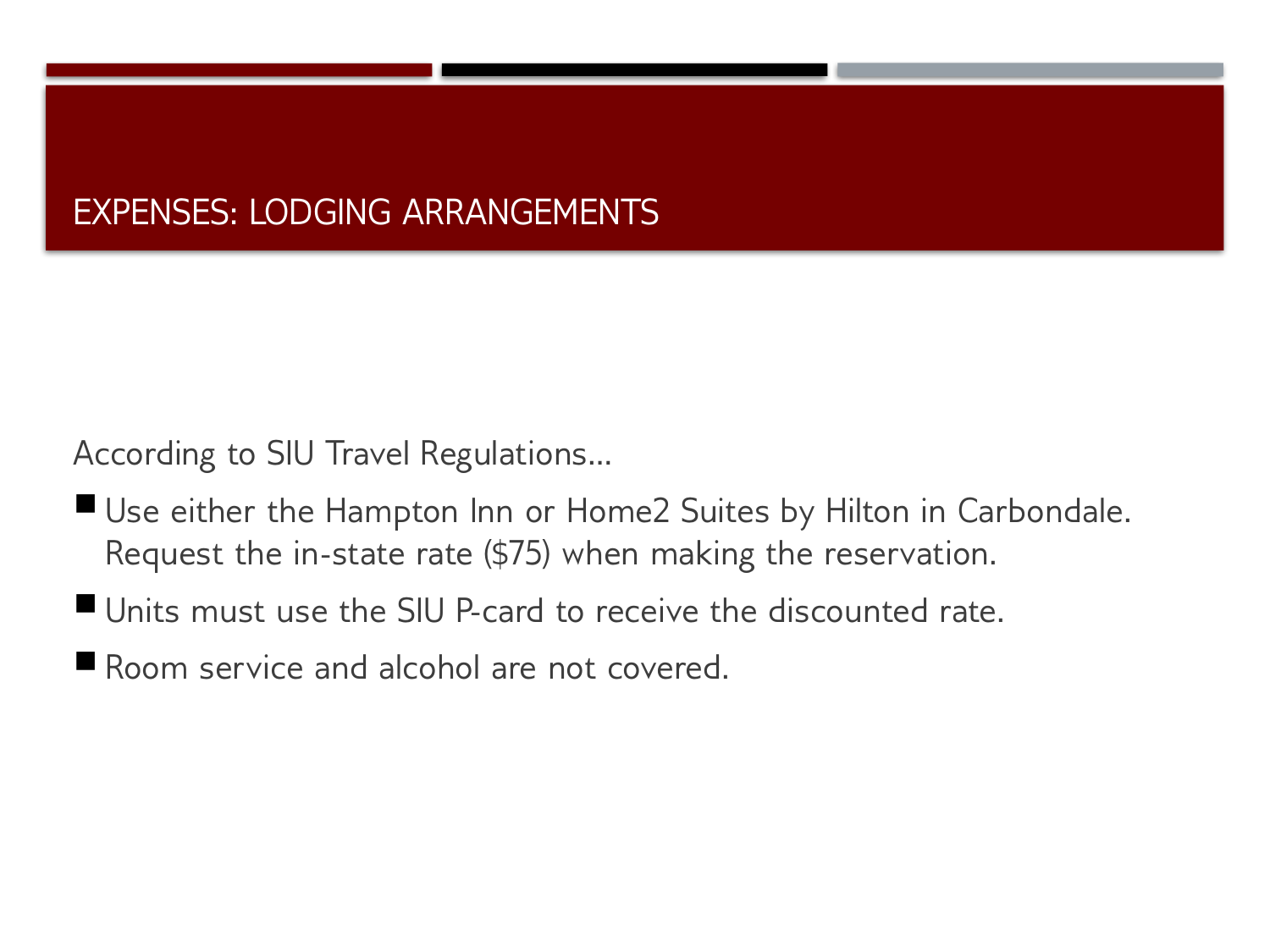

# Expenses: Lodging arrangements
According to SIU Travel Regulations…
Use either the Hampton Inn or Home2 Suites by Hilton in Carbondale. Request the in-state rate ($75) when making the reservation.
Units must use the SIU P-card to receive the discounted rate.
Room service and alcohol are not covered.